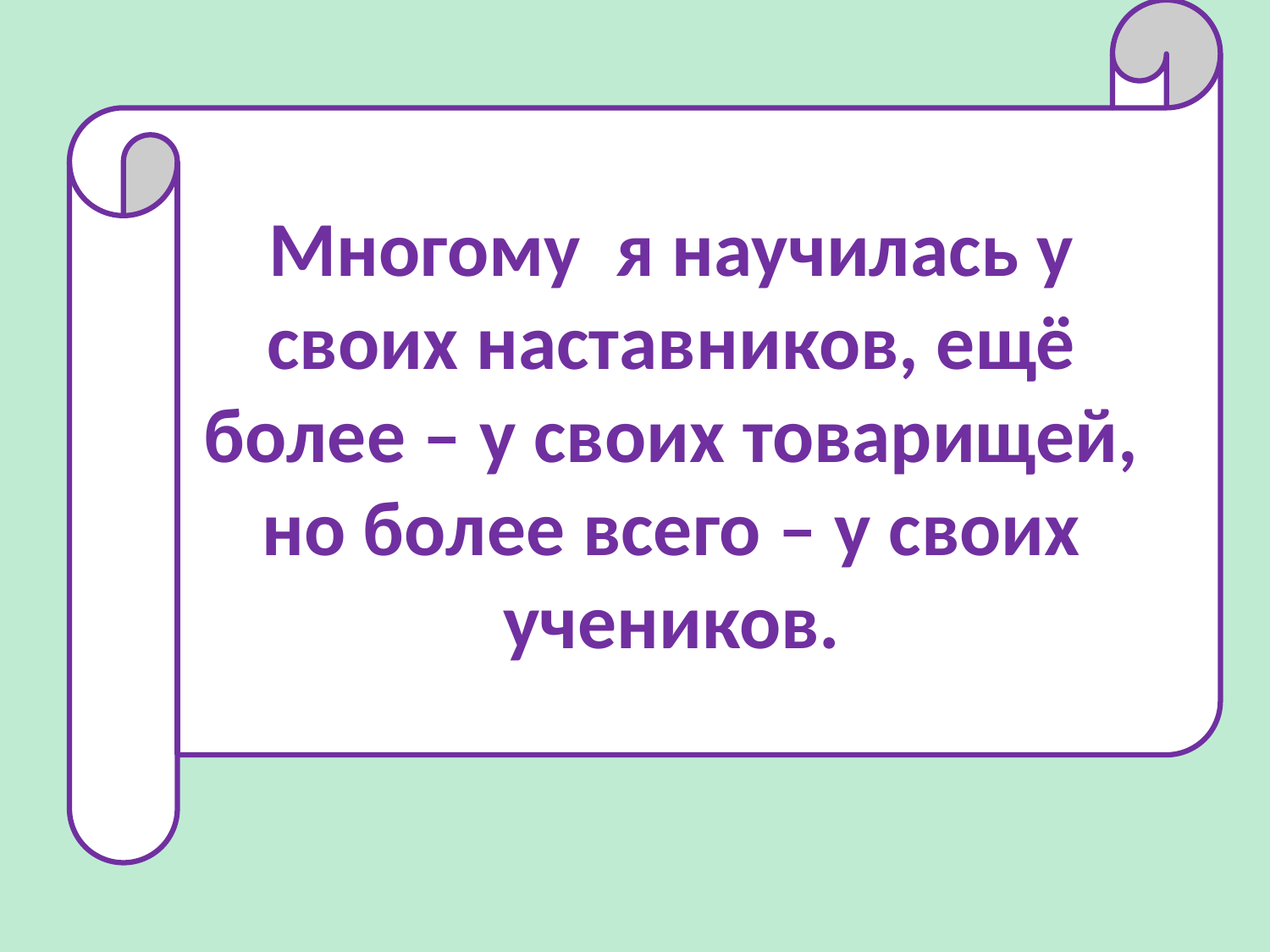

Многому  я научилась у своих наставников, ещё более – у своих товарищей, но более всего – у своих учеников.